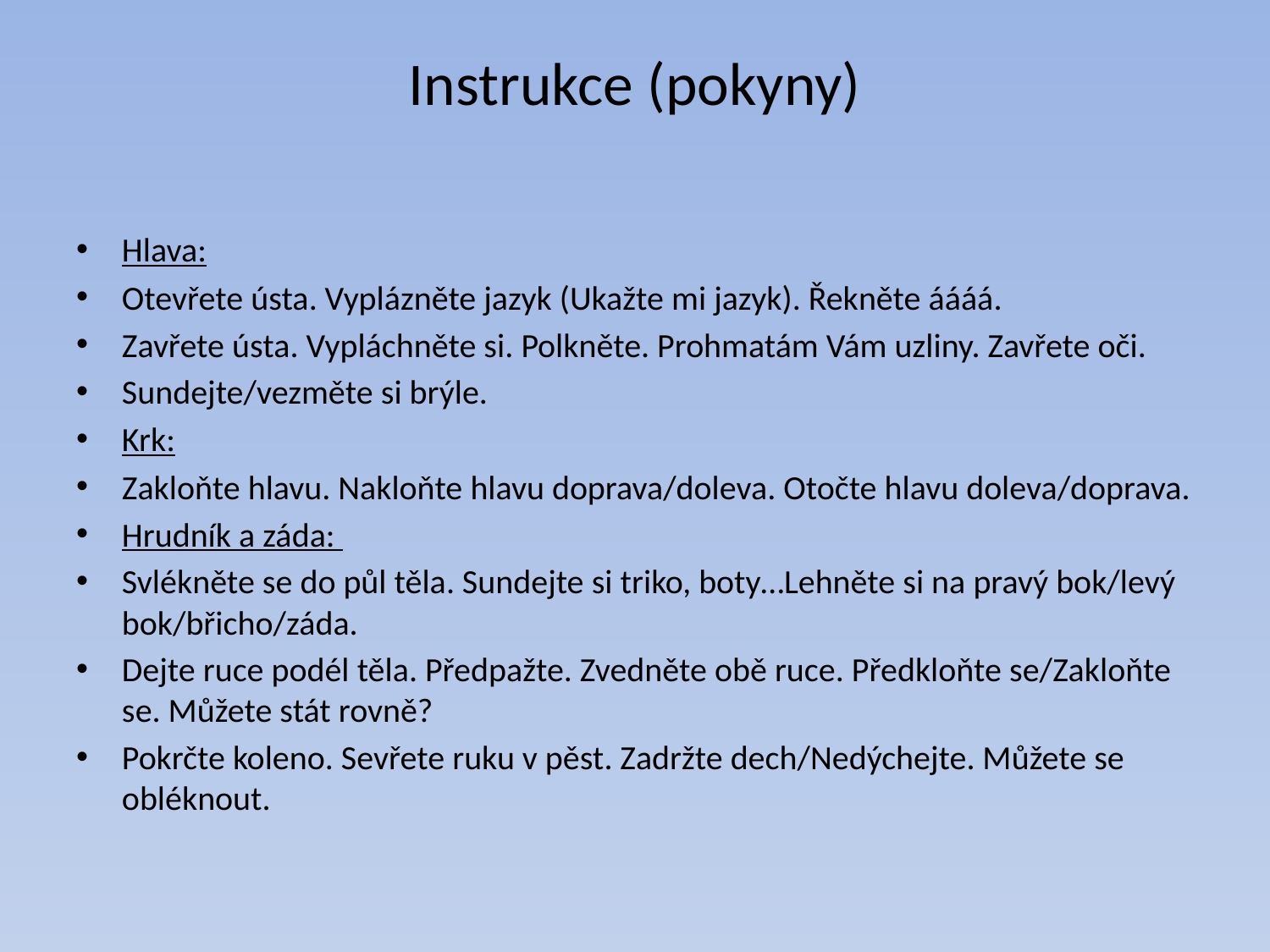

# Instrukce (pokyny)
Hlava:
Otevřete ústa. Vyplázněte jazyk (Ukažte mi jazyk). Řekněte áááá.
Zavřete ústa. Vypláchněte si. Polkněte. Prohmatám Vám uzliny. Zavřete oči.
Sundejte/vezměte si brýle.
Krk:
Zakloňte hlavu. Nakloňte hlavu doprava/doleva. Otočte hlavu doleva/doprava.
Hrudník a záda:
Svlékněte se do půl těla. Sundejte si triko, boty…Lehněte si na pravý bok/levý bok/břicho/záda.
Dejte ruce podél těla. Předpažte. Zvedněte obě ruce. Předkloňte se/Zakloňte se. Můžete stát rovně?
Pokrčte koleno. Sevřete ruku v pěst. Zadržte dech/Nedýchejte. Můžete se obléknout.